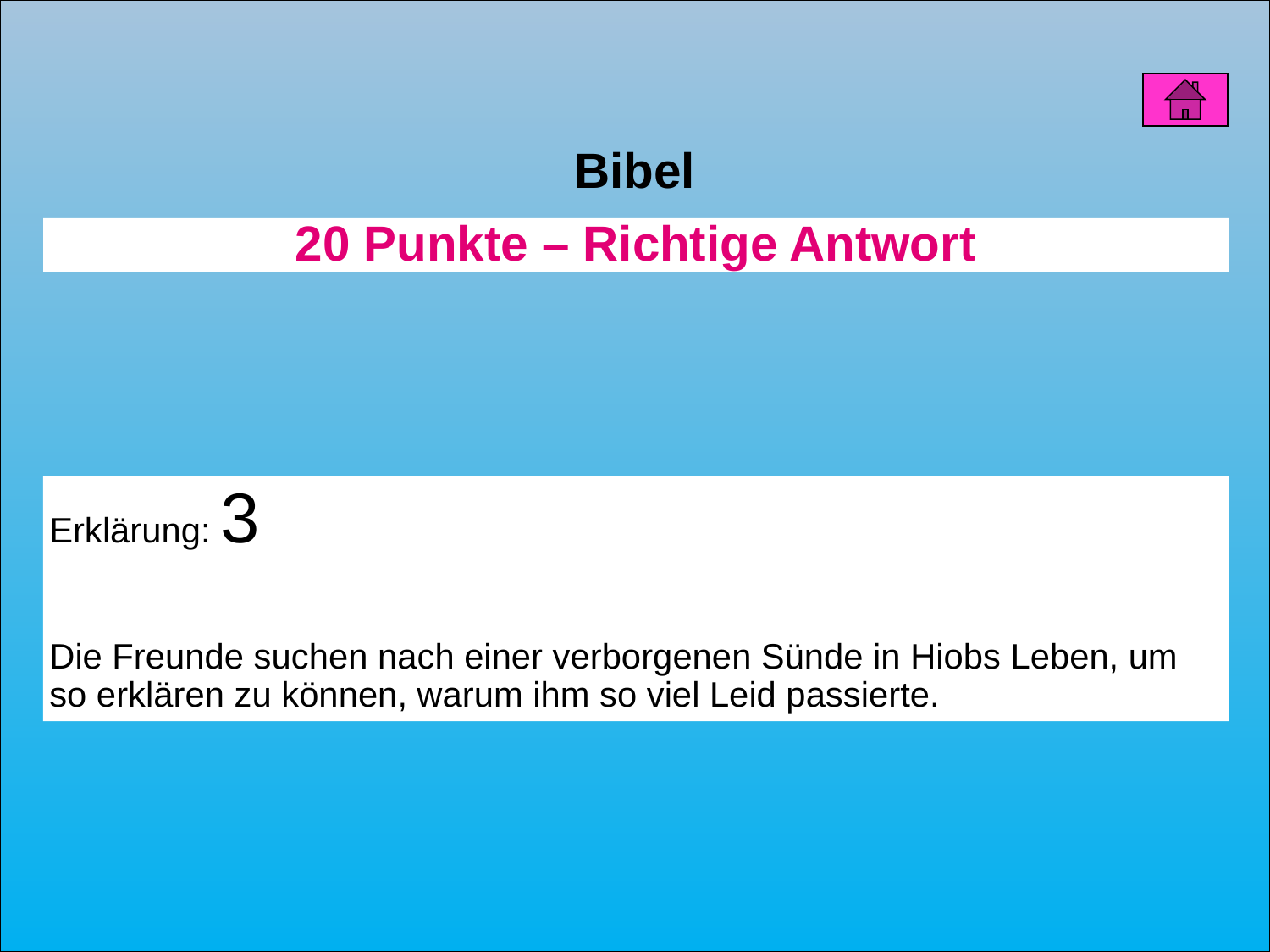

Bibel
20 Punkte – Richtige Antwort
Erklärung: 3

Die Freunde suchen nach einer verborgenen Sünde in Hiobs Leben, um so erklären zu können, warum ihm so viel Leid passierte.
24